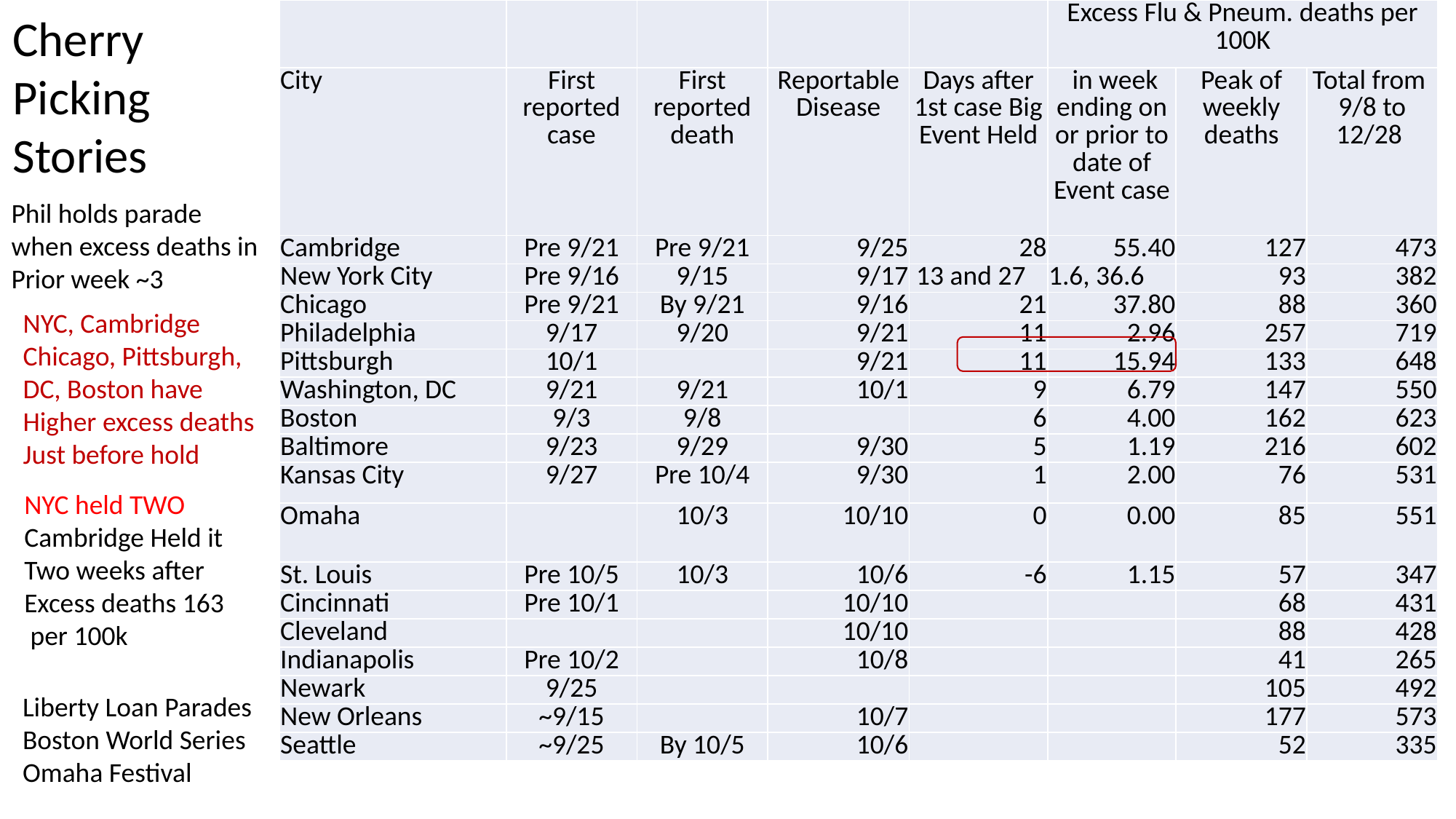

|  |  |  |  |  | Excess Flu & Pneum. deaths per 100K |  |  |
| --- | --- | --- | --- | --- | --- | --- | --- |
| City | First reported case | First reported death | Reportable Disease | Days after 1st case Big Event Held | in week ending on or prior to date of Event case | Peak of weekly deaths | Total from 9/8 to 12/28 |
| Cambridge | Pre 9/21 | Pre 9/21 | 9/25 | 28 | 55.40 | 127 | 473 |
| New York City | Pre 9/16 | 9/15 | 9/17 | 13 and 27 | 1.6, 36.6 | 93 | 382 |
| Chicago | Pre 9/21 | By 9/21 | 9/16 | 21 | 37.80 | 88 | 360 |
| Philadelphia | 9/17 | 9/20 | 9/21 | 11 | 2.96 | 257 | 719 |
| Pittsburgh | 10/1 |  | 9/21 | 11 | 15.94 | 133 | 648 |
| Washington, DC | 9/21 | 9/21 | 10/1 | 9 | 6.79 | 147 | 550 |
| Boston | 9/3 | 9/8 |  | 6 | 4.00 | 162 | 623 |
| Baltimore | 9/23 | 9/29 | 9/30 | 5 | 1.19 | 216 | 602 |
| Kansas City | 9/27 | Pre 10/4 | 9/30 | 1 | 2.00 | 76 | 531 |
| Omaha |  | 10/3 | 10/10 | 0 | 0.00 | 85 | 551 |
| St. Louis | Pre 10/5 | 10/3 | 10/6 | -6 | 1.15 | 57 | 347 |
| Cincinnati | Pre 10/1 |  | 10/10 |  |  | 68 | 431 |
| Cleveland |  |  | 10/10 |  |  | 88 | 428 |
| Indianapolis | Pre 10/2 |  | 10/8 |  |  | 41 | 265 |
| Newark | 9/25 |  |  |  |  | 105 | 492 |
| New Orleans | ~9/15 |  | 10/7 |  |  | 177 | 573 |
| Seattle | ~9/25 | By 10/5 | 10/6 |  |  | 52 | 335 |
Cherry
Picking
Stories
Phil holds parade
when excess deaths in
Prior week ~3
NYC, Cambridge
Chicago, Pittsburgh,
DC, Boston have
Higher excess deaths
Just before hold

NYC held TWO
Cambridge Held it
Two weeks after
Excess deaths 163
 per 100k
Liberty Loan Parades
Boston World Series
Omaha Festival